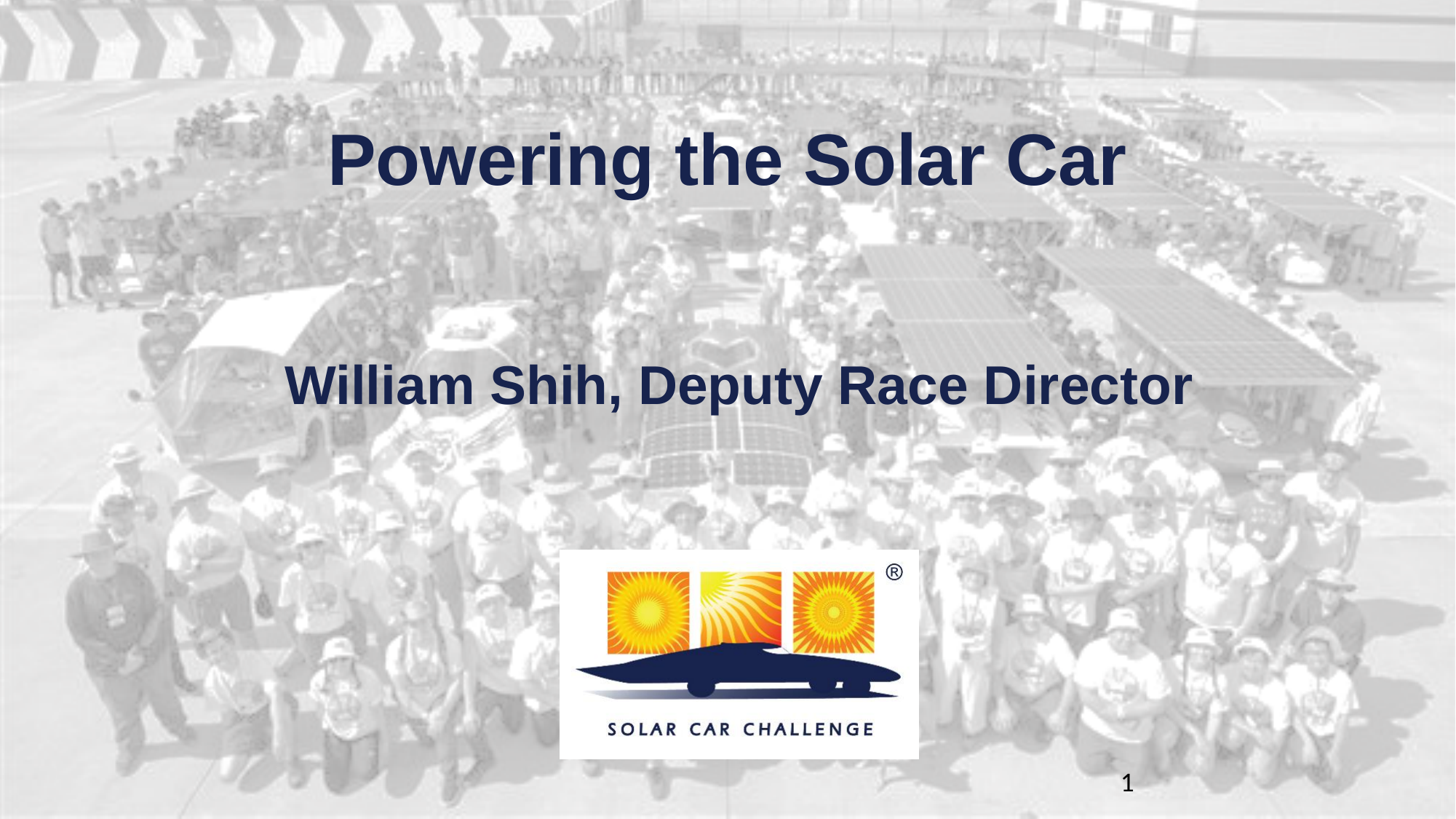

# Powering the Solar Car
William Shih, Deputy Race Director
1